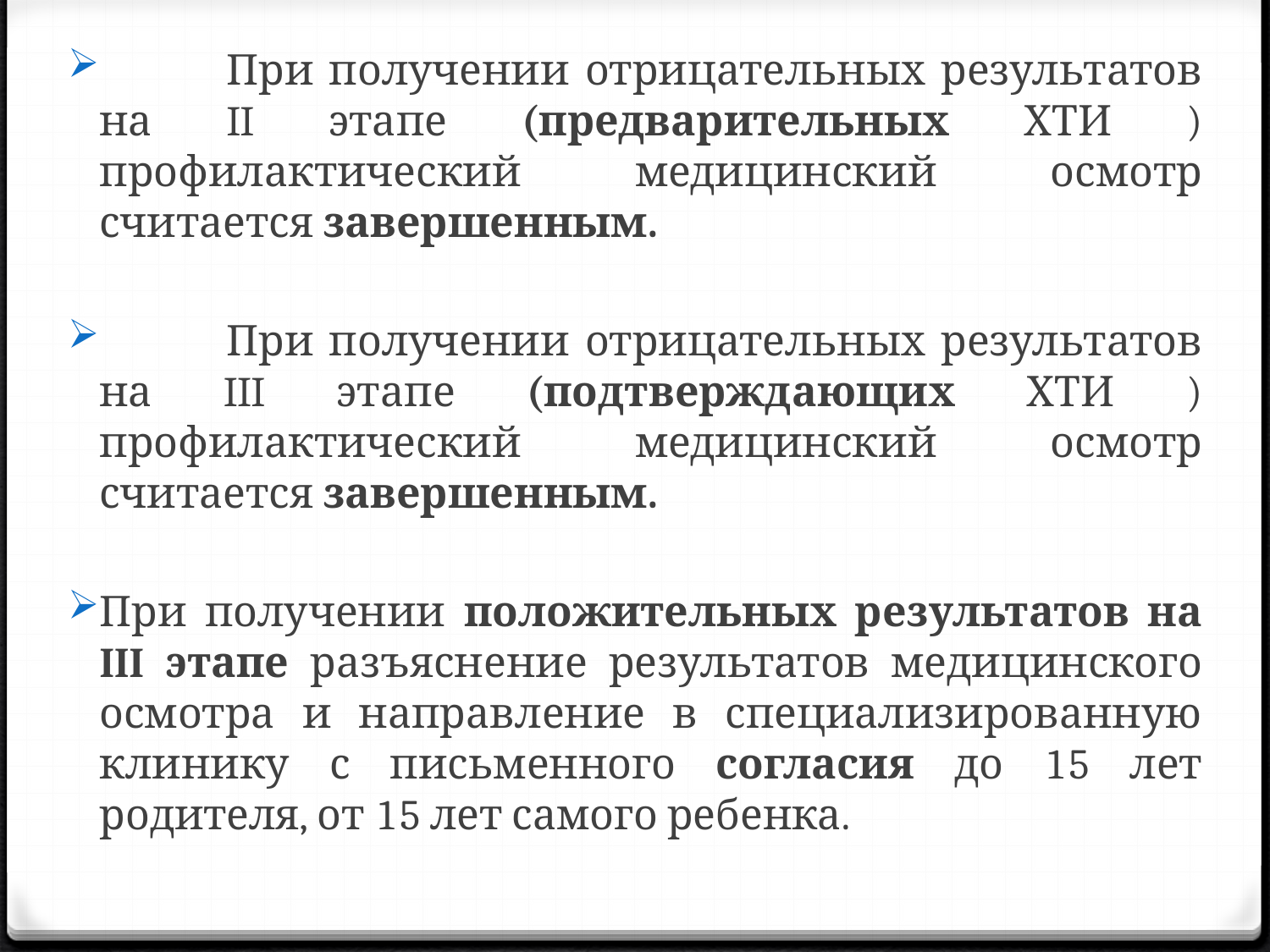

При получении отрицательных результатов на II этапе (предварительных ХТИ ) профилактический медицинский осмотр считается завершенным.

	При получении отрицательных результатов на III этапе (подтверждающих ХТИ ) профилактический медицинский осмотр считается завершенным.

При получении положительных результатов на III этапе разъяснение результатов медицинского осмотра и направление в специализированную клинику с письменного согласия до 15 лет родителя, от 15 лет самого ребенка.